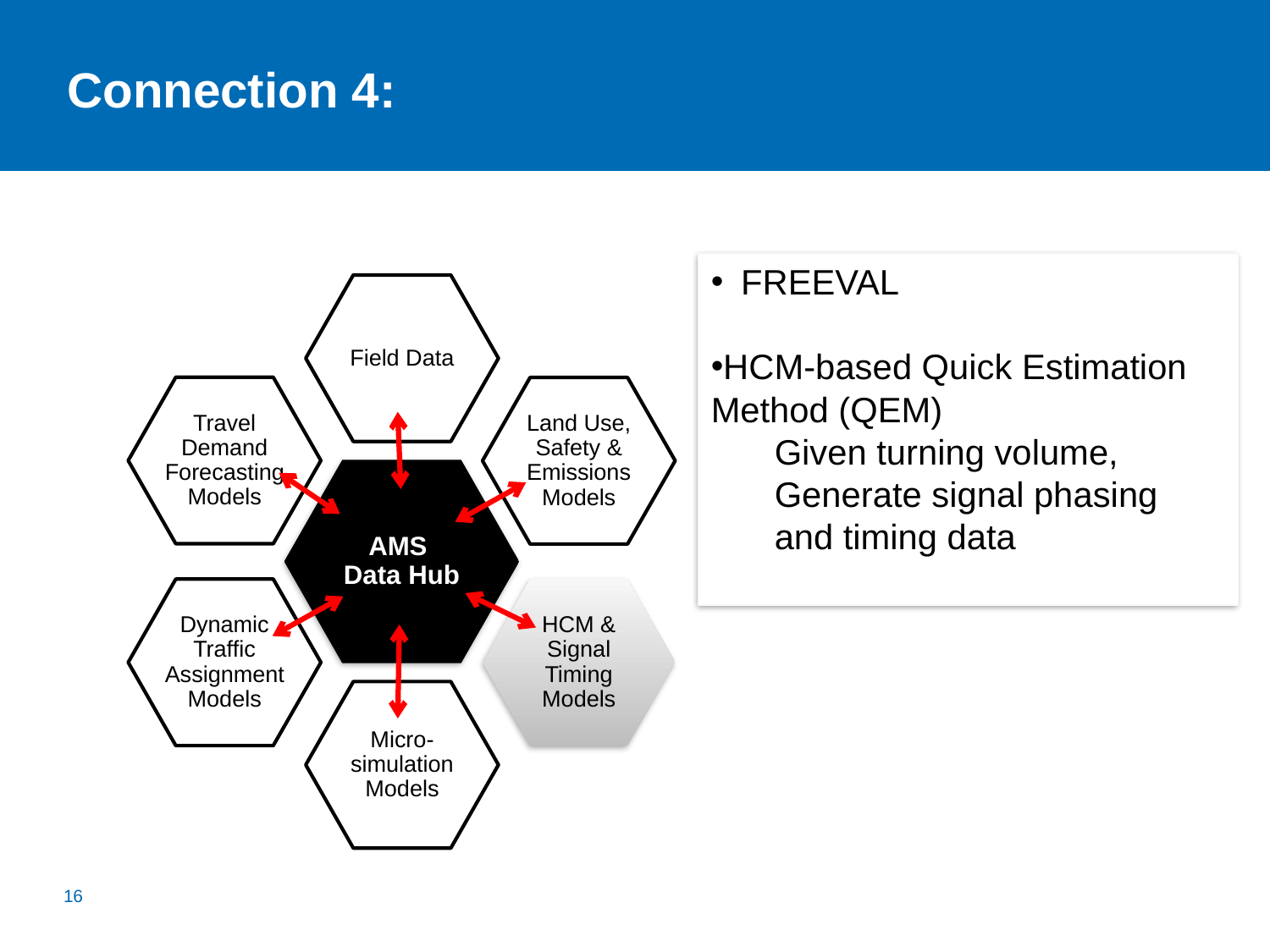

# Connection 4:
FREEVAL

HCM-based Quick Estimation Method (QEM)
Given turning volume,
Generate signal phasing and timing data

AMS
Data Hub
Field Data
Land Use, Safety & Emissions Models
HCM & Signal Timing Models
Micro-simulation Models
Dynamic Traffic Assignment Models
Travel Demand Forecasting Models
16